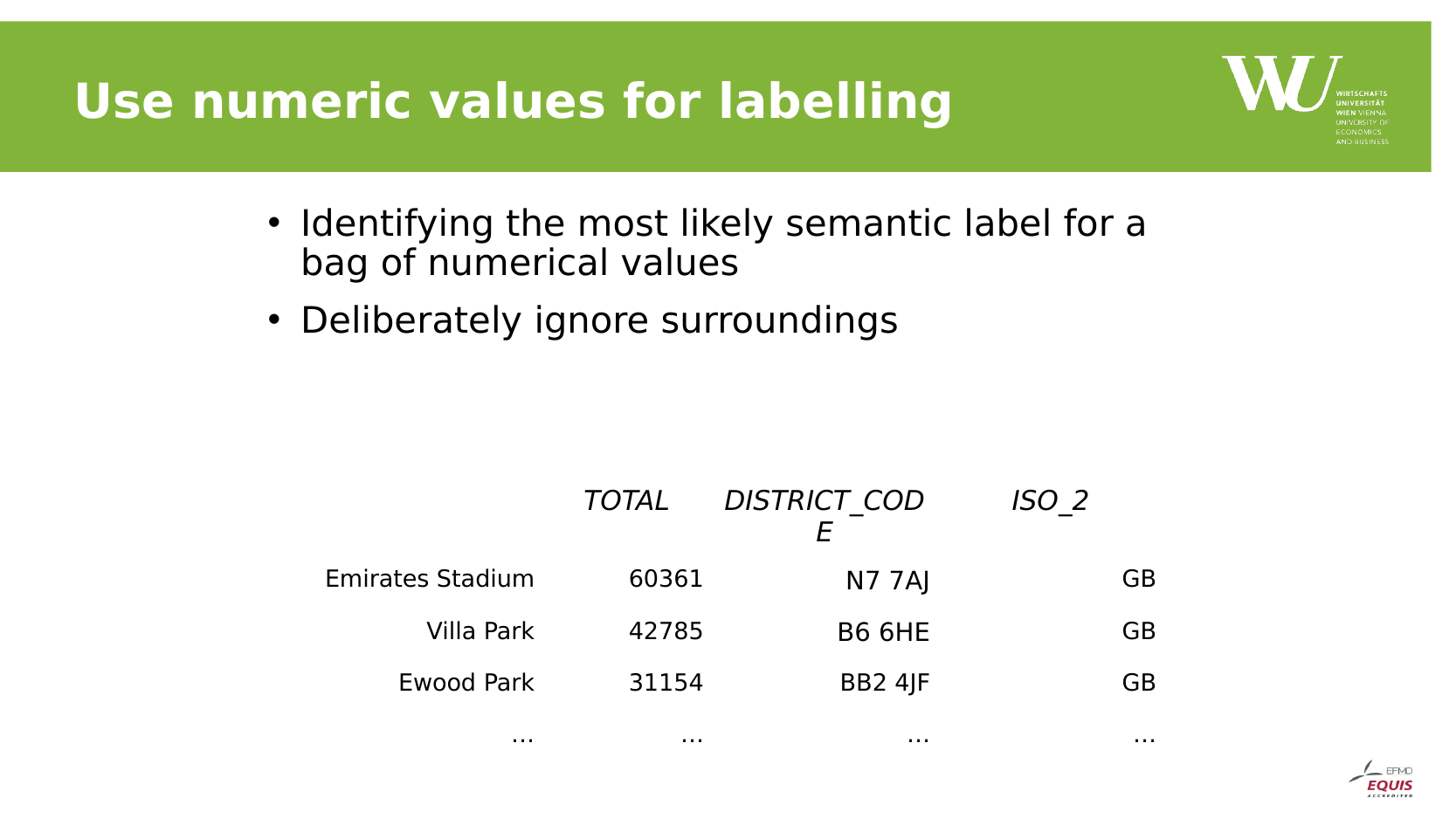

# Use numeric values for labelling
Identifying the most likely semantic label for a bag of numerical values
Deliberately ignore surroundings

|  | TOTAL | DISTRICT\_CODE | ISO\_2 |
| --- | --- | --- | --- |
| Emirates Stadium | 60361 | N7 7AJ | GB |
| Villa Park | 42785 | B6 6HE | GB |
| Ewood Park | 31154 | BB2 4JF | GB |
| … | … | … | … |